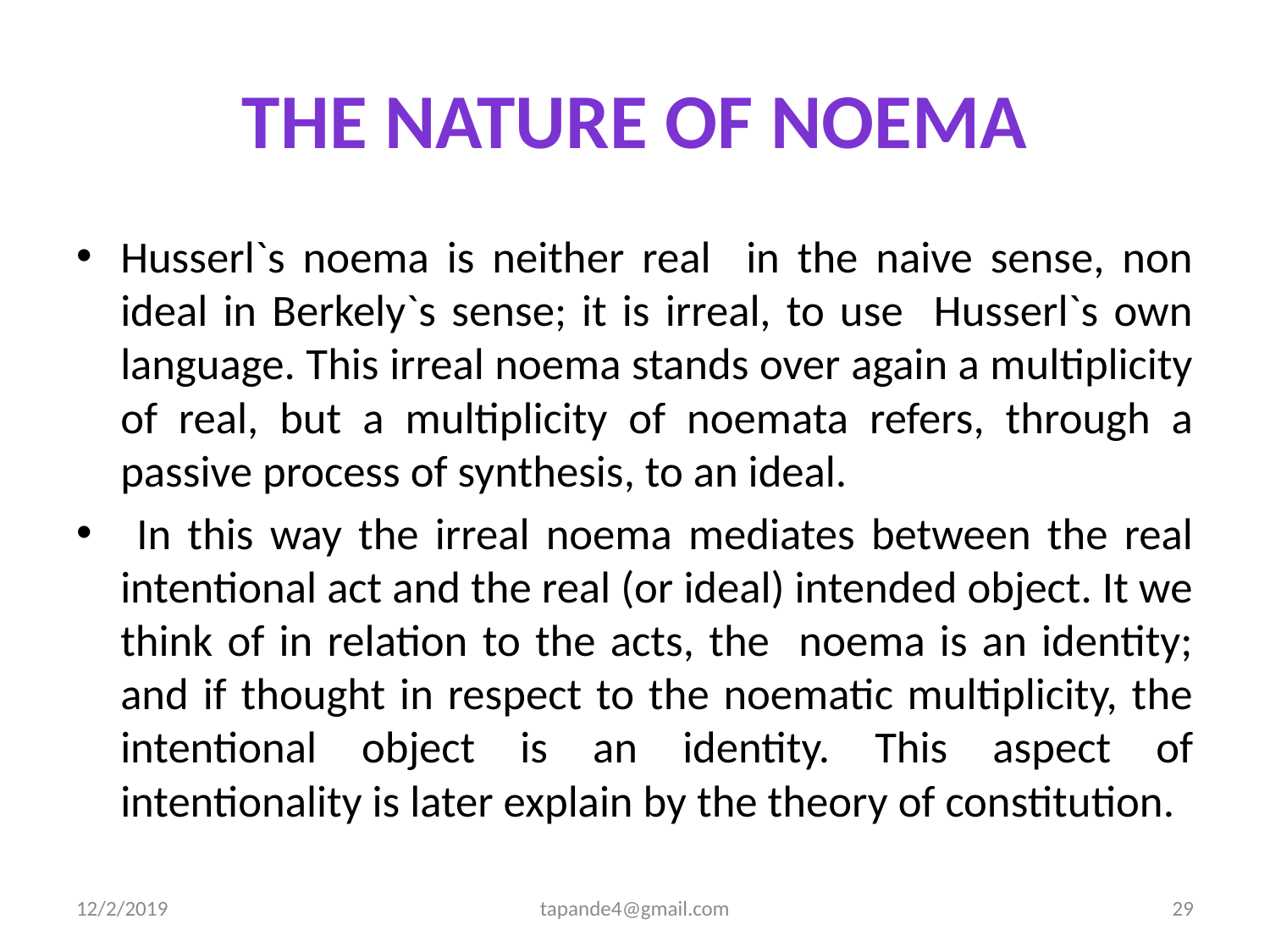

# The nature of noema
Husserl`s noema is neither real  in the naive sense, non ideal in Berkely`s sense; it is irreal, to use  Husserl`s own language. This irreal noema stands over again a multiplicity of real, but a multiplicity of noemata refers, through a passive process of synthesis, to an ideal.
 In this way the irreal noema mediates between the real intentional act and the real (or ideal) intended object. It we think of in relation to the acts, the  noema is an identity; and if thought in respect to the noematic multiplicity, the intentional object is an identity. This aspect of intentionality is later explain by the theory of constitution.

12/2/2019
tapande4@gmail.com
29